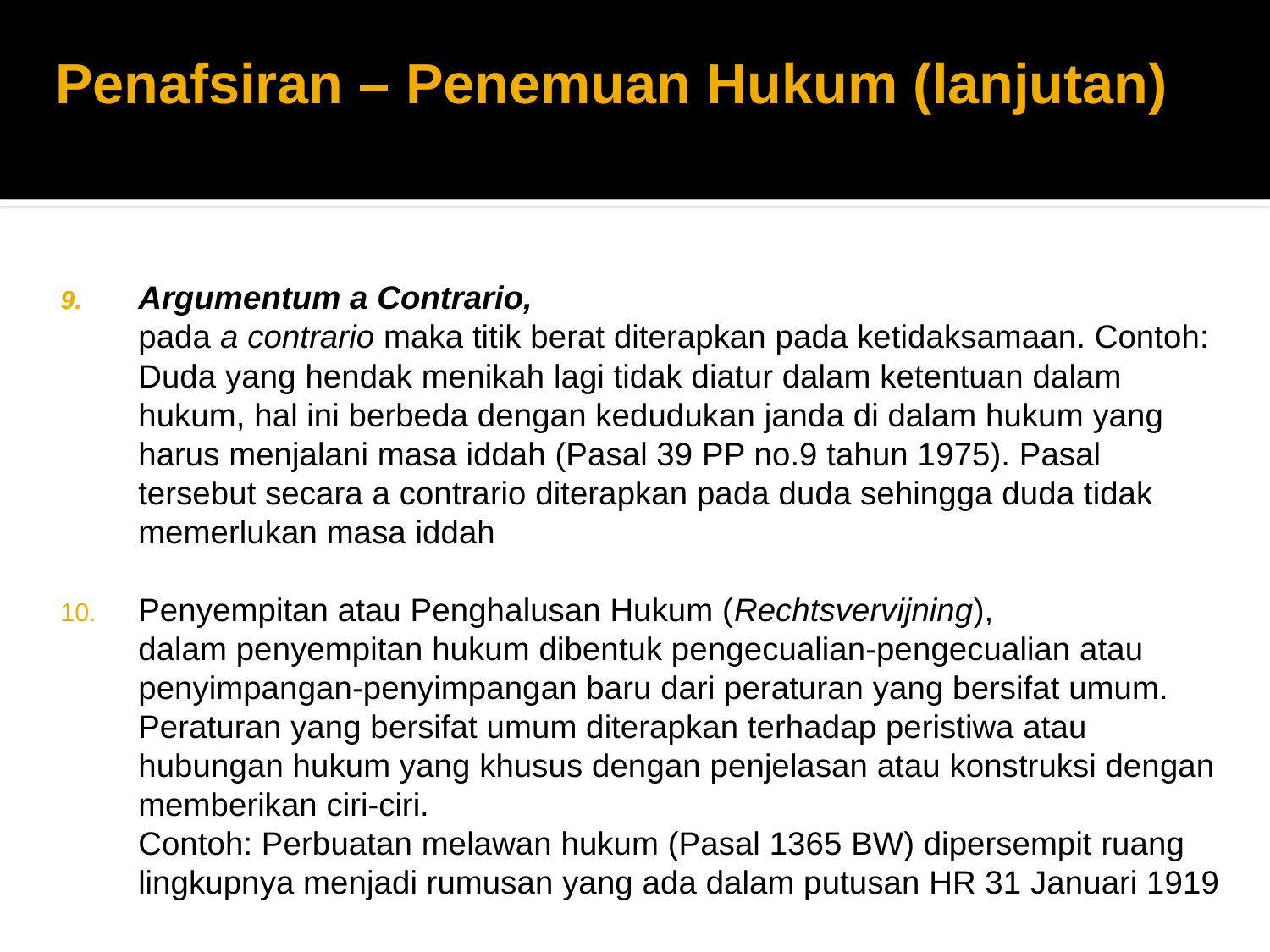

# Penafsiran – Penemuan Hukum (lanjutan)
Argumentum a Contrario,
pada a contrario maka titik berat diterapkan pada ketidaksamaan. Contoh: Duda yang hendak menikah lagi tidak diatur dalam ketentuan dalam hukum, hal ini berbeda dengan kedudukan janda di dalam hukum yang harus menjalani masa iddah (Pasal 39 PP no.9 tahun 1975). Pasal tersebut secara a contrario diterapkan pada duda sehingga duda tidak memerlukan masa iddah
Penyempitan atau Penghalusan Hukum (Rechtsvervijning),
dalam penyempitan hukum dibentuk pengecualian-pengecualian atau penyimpangan-penyimpangan baru dari peraturan yang bersifat umum. Peraturan yang bersifat umum diterapkan terhadap peristiwa atau hubungan hukum yang khusus dengan penjelasan atau konstruksi dengan memberikan ciri-ciri.
Contoh: Perbuatan melawan hukum (Pasal 1365 BW) dipersempit ruang lingkupnya menjadi rumusan yang ada dalam putusan HR 31 Januari 1919